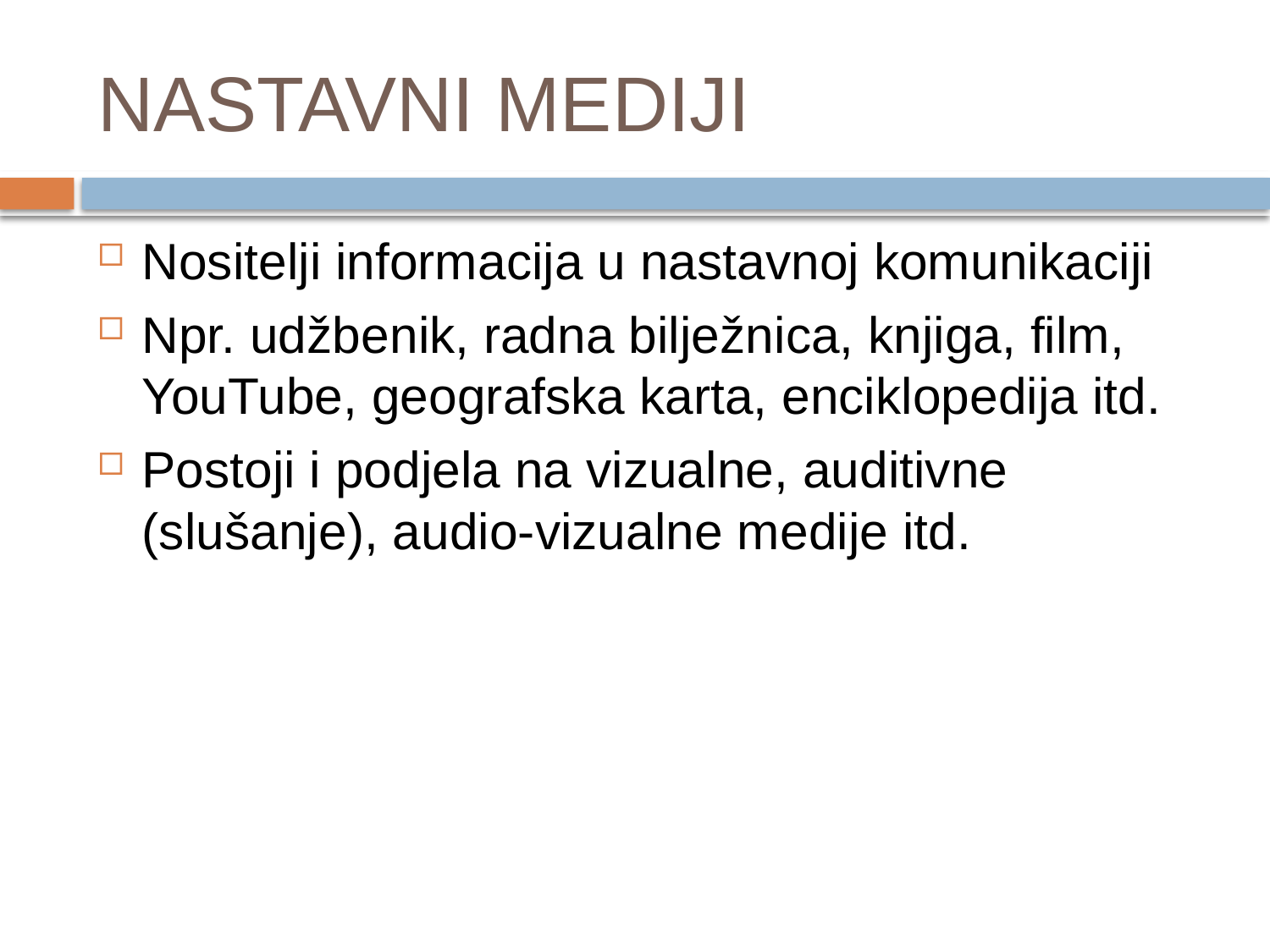

# NASTAVNI MEDIJI
Nositelji informacija u nastavnoj komunikaciji
Npr. udžbenik, radna bilježnica, knjiga, film, YouTube, geografska karta, enciklopedija itd.
Postoji i podjela na vizualne, auditivne (slušanje), audio-vizualne medije itd.